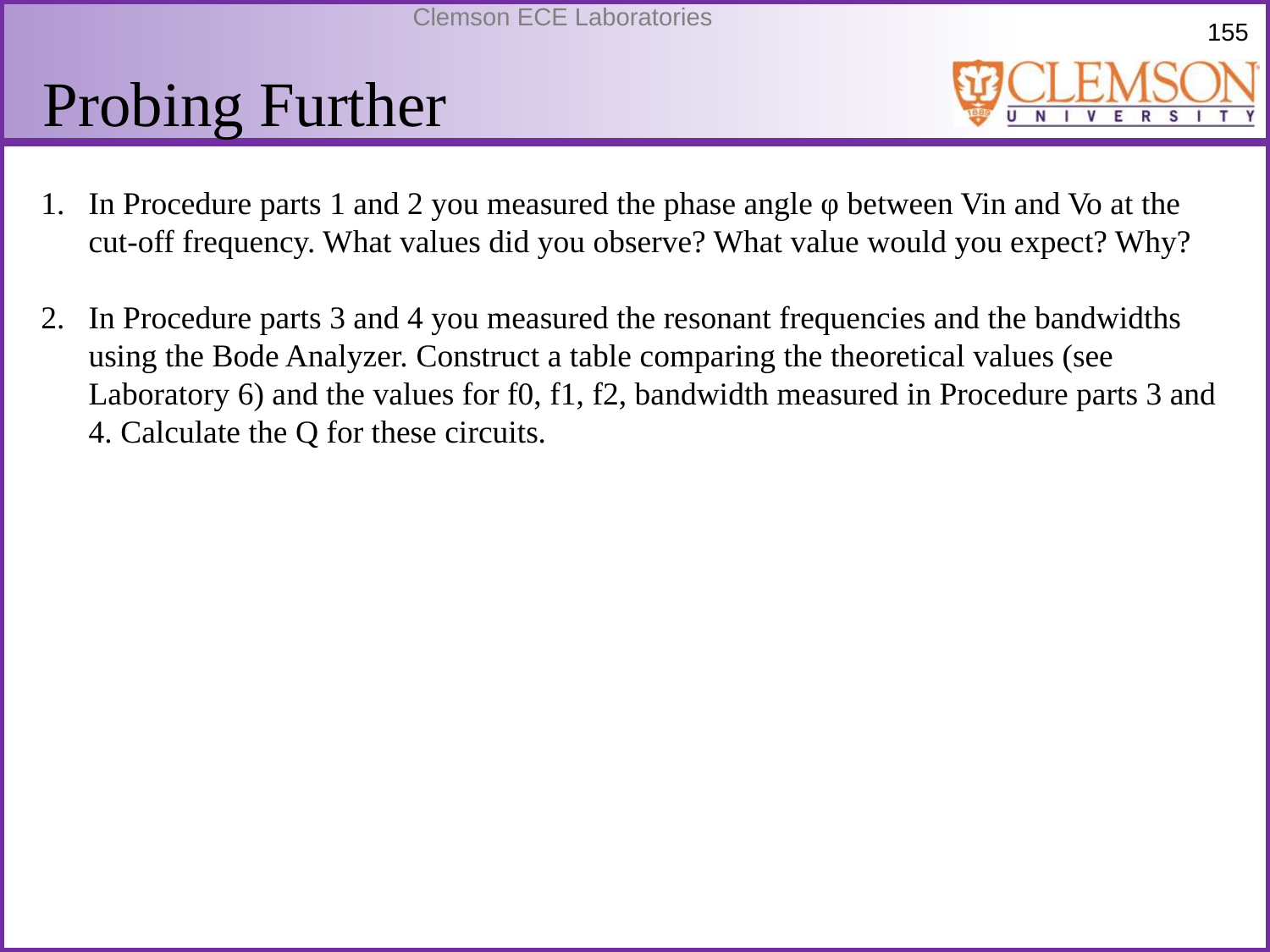

Probing Further
In Procedure parts 1 and 2 you measured the phase angle φ between Vin and Vo at the cut-off frequency. What values did you observe? What value would you expect? Why?

In Procedure parts 3 and 4 you measured the resonant frequencies and the bandwidths using the Bode Analyzer. Construct a table comparing the theoretical values (see Laboratory 6) and the values for f0, f1, f2, bandwidth measured in Procedure parts 3 and 4. Calculate the Q for these circuits.